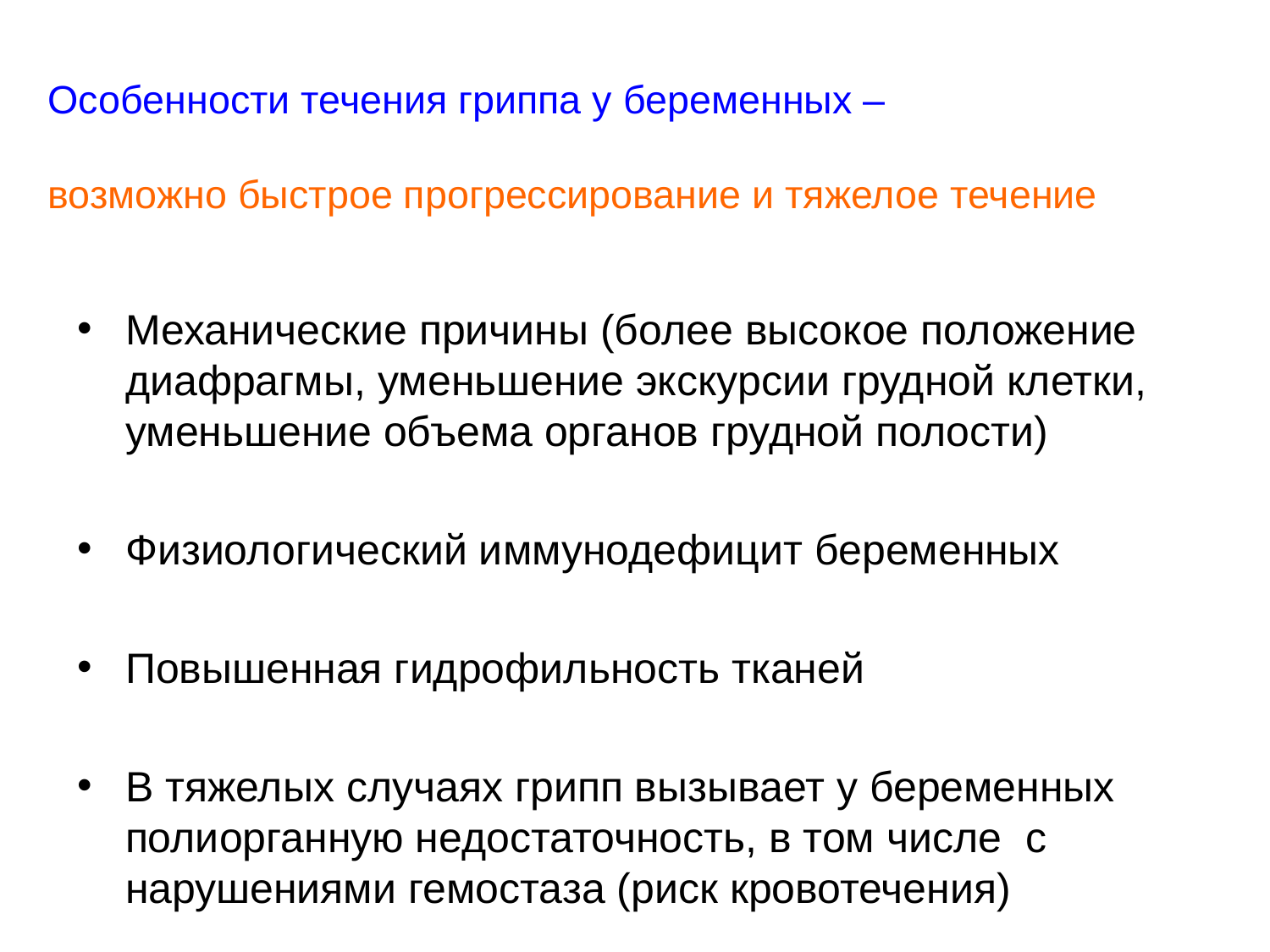

# Особенности течения гриппа у беременных – возможно быстрое прогрессирование и тяжелое течение
Механические причины (более высокое положение диафрагмы, уменьшение экскурсии грудной клетки, уменьшение объема органов грудной полости)

Физиологический иммунодефицит беременных

Повышенная гидрофильность тканей

В тяжелых случаях грипп вызывает у беременных полиорганную недостаточность, в том числе  с нарушениями гемостаза (риск кровотечения)